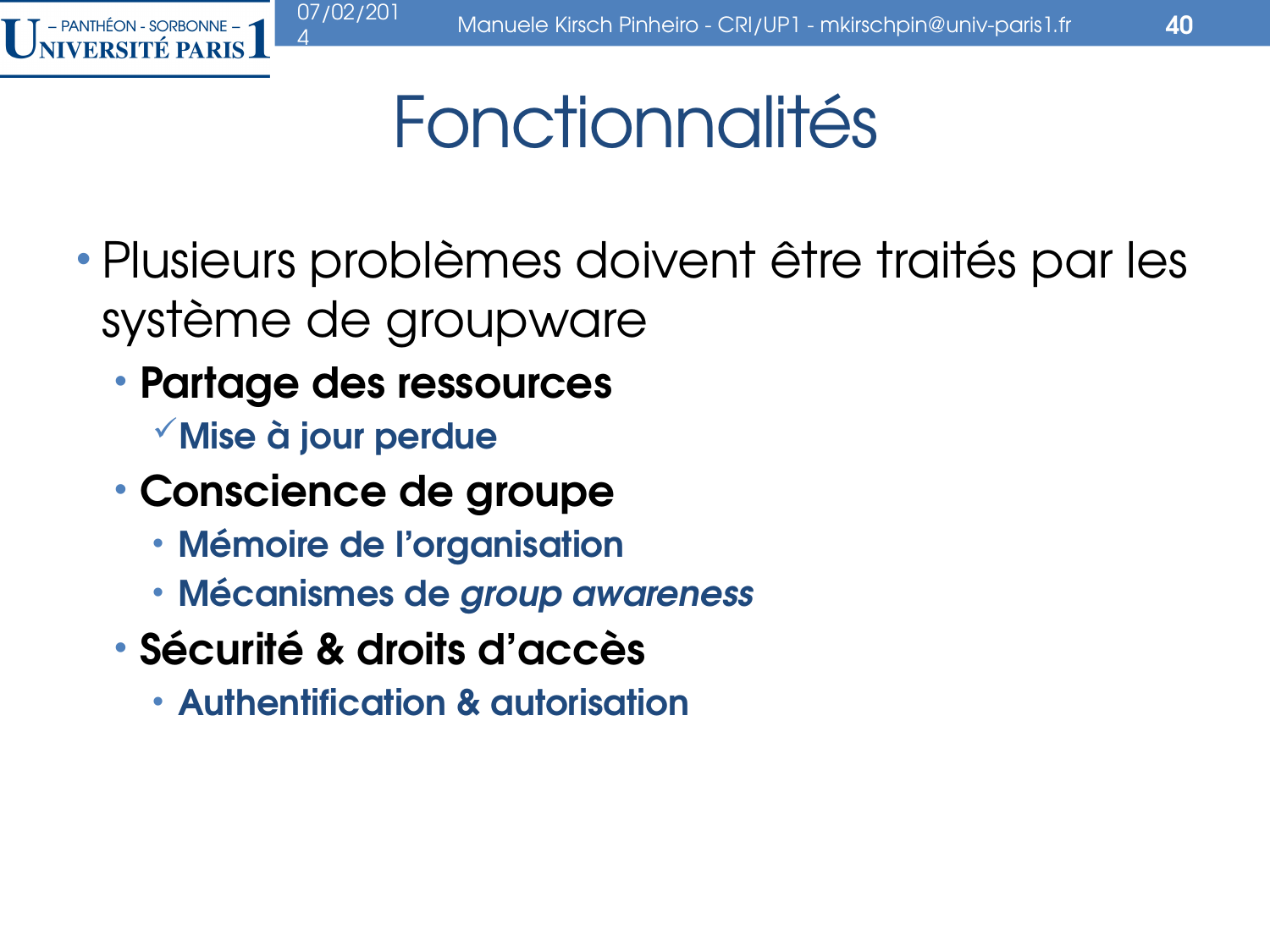

07/02/2014
Manuele Kirsch Pinheiro - CRI/UP1 - mkirschpin@univ-paris1.fr
40
# Fonctionnalités
Plusieurs problèmes doivent être traités par les système de groupware
Partage des ressources
Mise à jour perdue
Conscience de groupe
Mémoire de l’organisation
Mécanismes de group awareness
Sécurité & droits d’accès
Authentification & autorisation